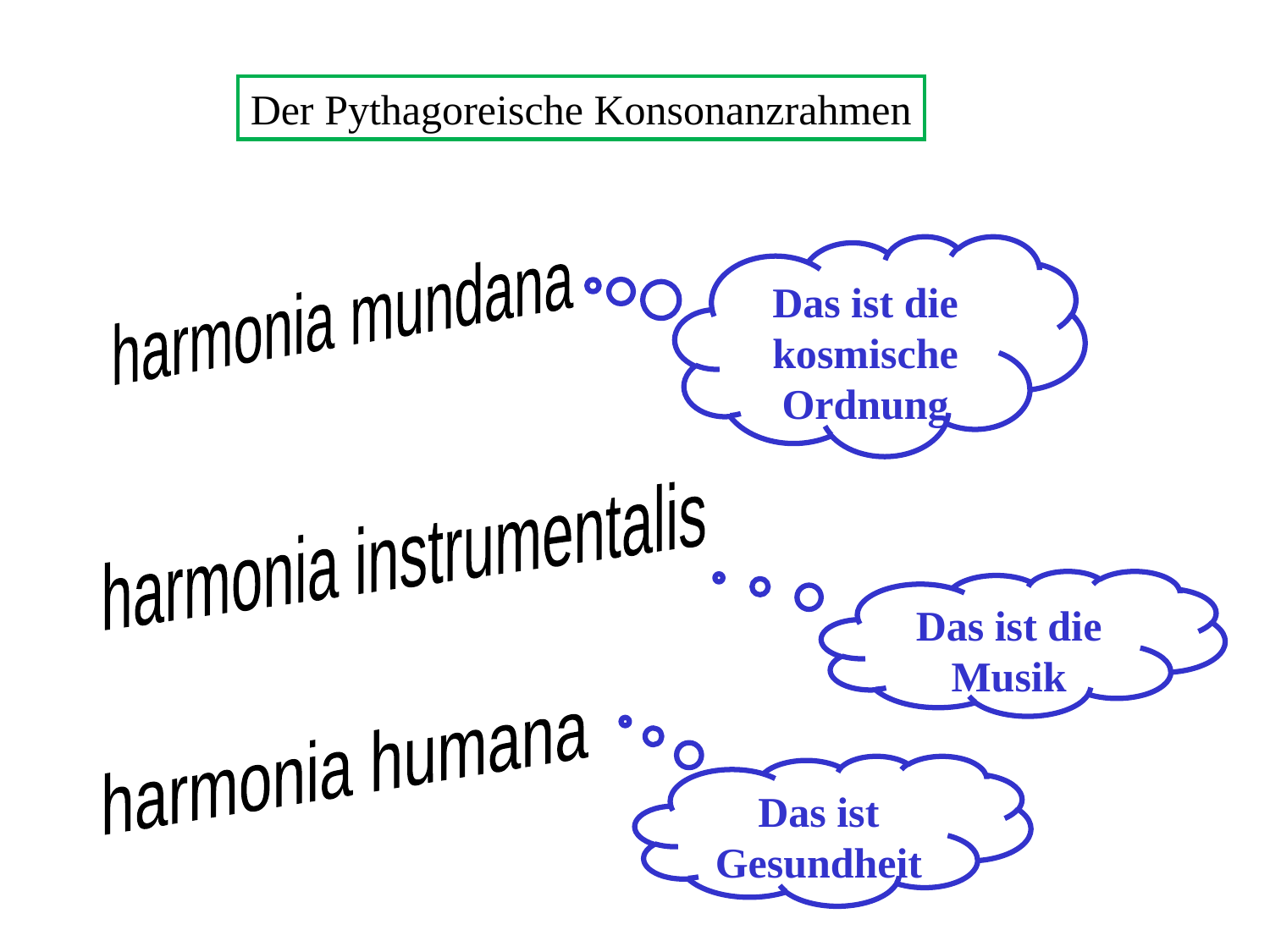

Der Pythagoreische Konsonanzrahmen
Das ist die kosmische Ordnung
harmonia mundana
harmonia instrumentalis
Das ist die Musik
harmonia humana
Das ist Gesundheit